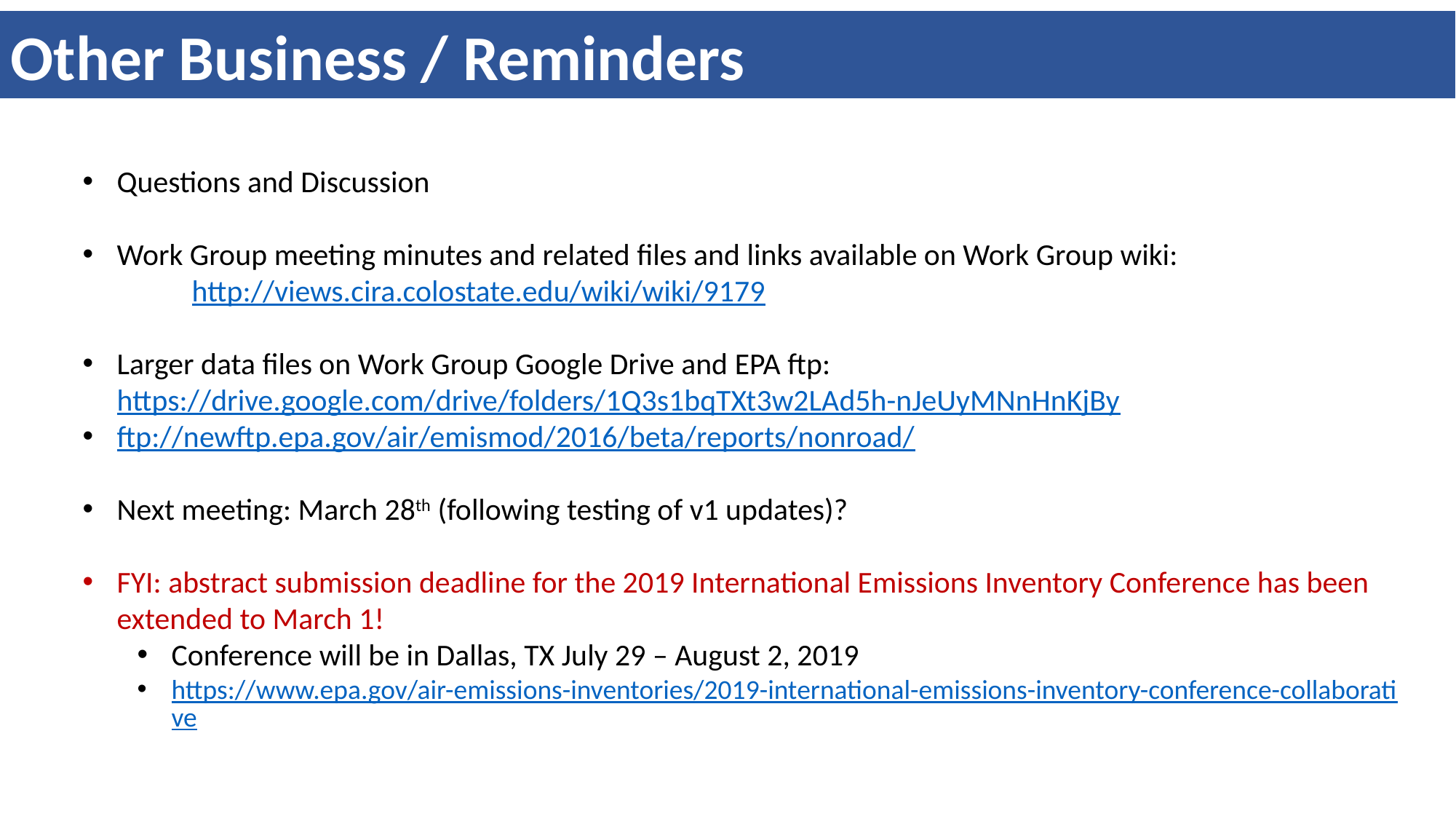

Other Business / Reminders
Questions and Discussion

Work Group meeting minutes and related files and links available on Work Group wiki:
	http://views.cira.colostate.edu/wiki/wiki/9179

Larger data files on Work Group Google Drive and EPA ftp: https://drive.google.com/drive/folders/1Q3s1bqTXt3w2LAd5h-nJeUyMNnHnKjBy
ftp://newftp.epa.gov/air/emismod/2016/beta/reports/nonroad/

Next meeting: March 28th (following testing of v1 updates)?

FYI: abstract submission deadline for the 2019 International Emissions Inventory Conference has been extended to March 1!
Conference will be in Dallas, TX July 29 – August 2, 2019
https://www.epa.gov/air-emissions-inventories/2019-international-emissions-inventory-conference-collaborative